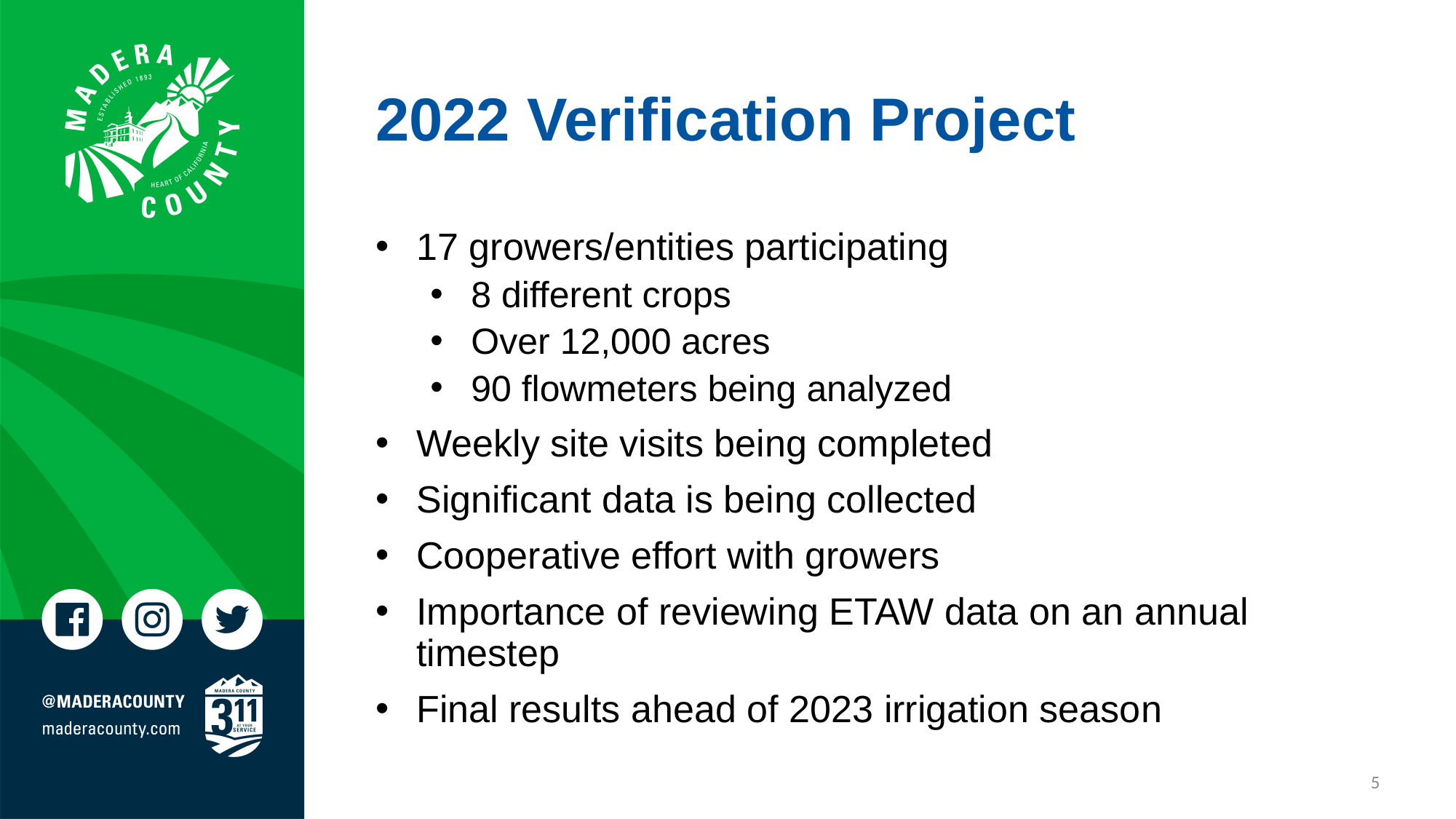

# 2022 Verification Project
17 growers/entities participating
8 different crops
Over 12,000 acres
90 flowmeters being analyzed
Weekly site visits being completed
Significant data is being collected
Cooperative effort with growers
Importance of reviewing ETAW data on an annual timestep
Final results ahead of 2023 irrigation season

5